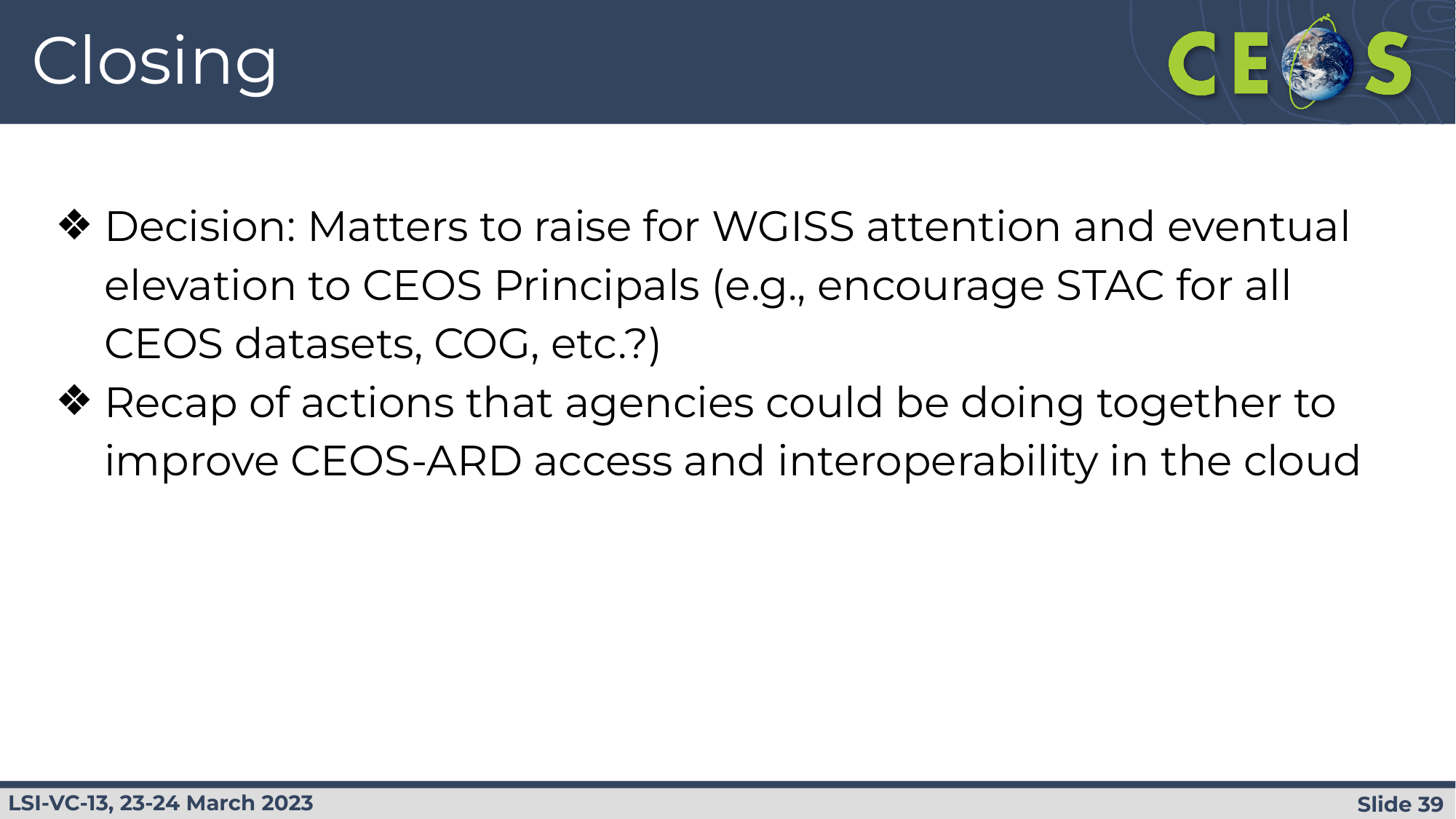

# Closing
Decision: Matters to raise for WGISS attention and eventual elevation to CEOS Principals (e.g., encourage STAC for all CEOS datasets, COG, etc.?)
Recap of actions that agencies could be doing together to improve CEOS-ARD access and interoperability in the cloud